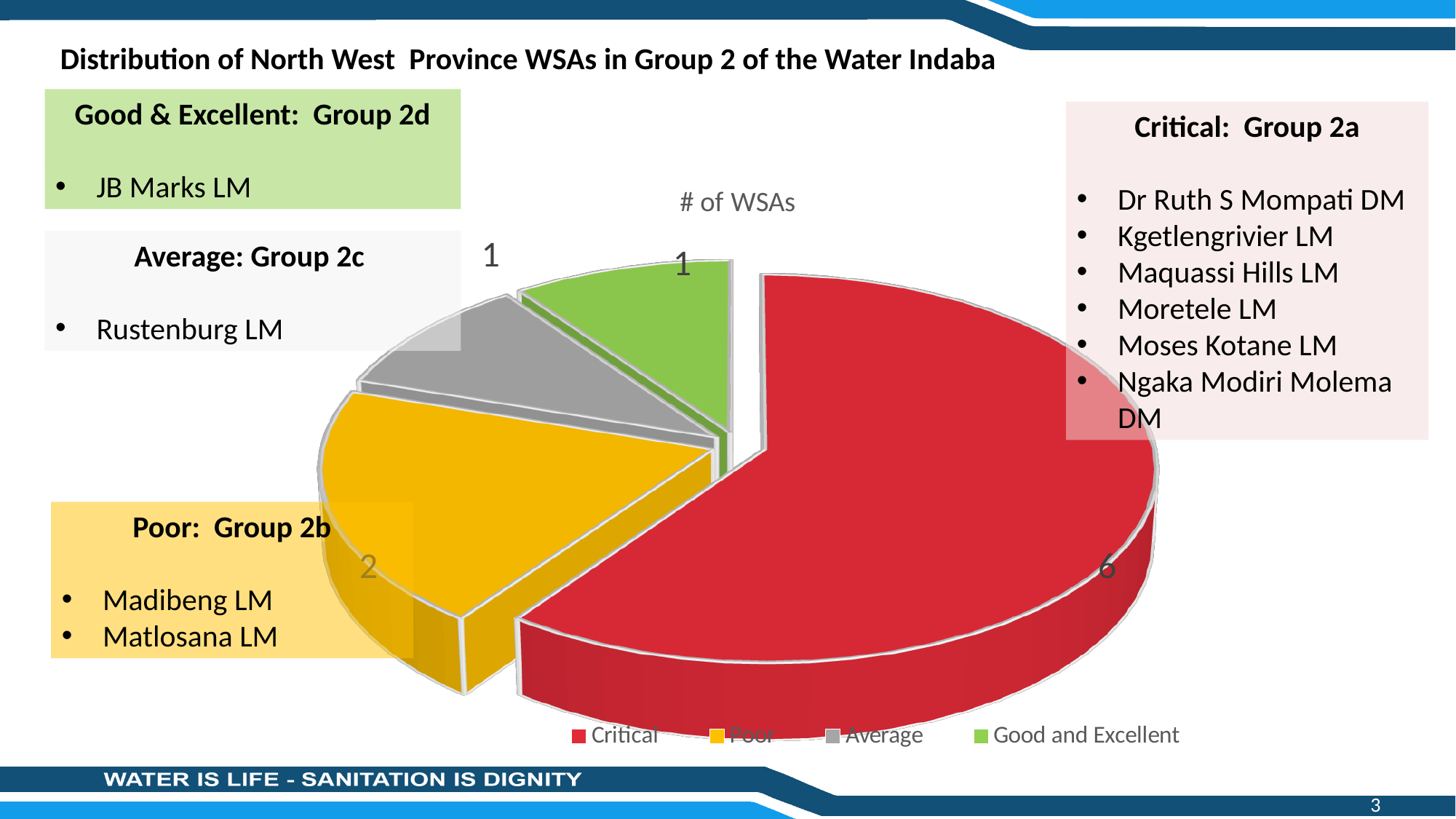

Distribution of North West  Province WSAs in Group 2 of the Water Indaba
Good & Excellent:  Group 2d

JB Marks LM
Critical:  Group 2a

Dr Ruth S Mompati DM
Kgetlengrivier LM
Maquassi Hills LM
Moretele LM
Moses Kotane LM
Ngaka Modiri Molema DM

[unsupported chart]

Average: Group 2c

Rustenburg LM
Poor:  Group 2b

Madibeng LM
Matlosana LM
3